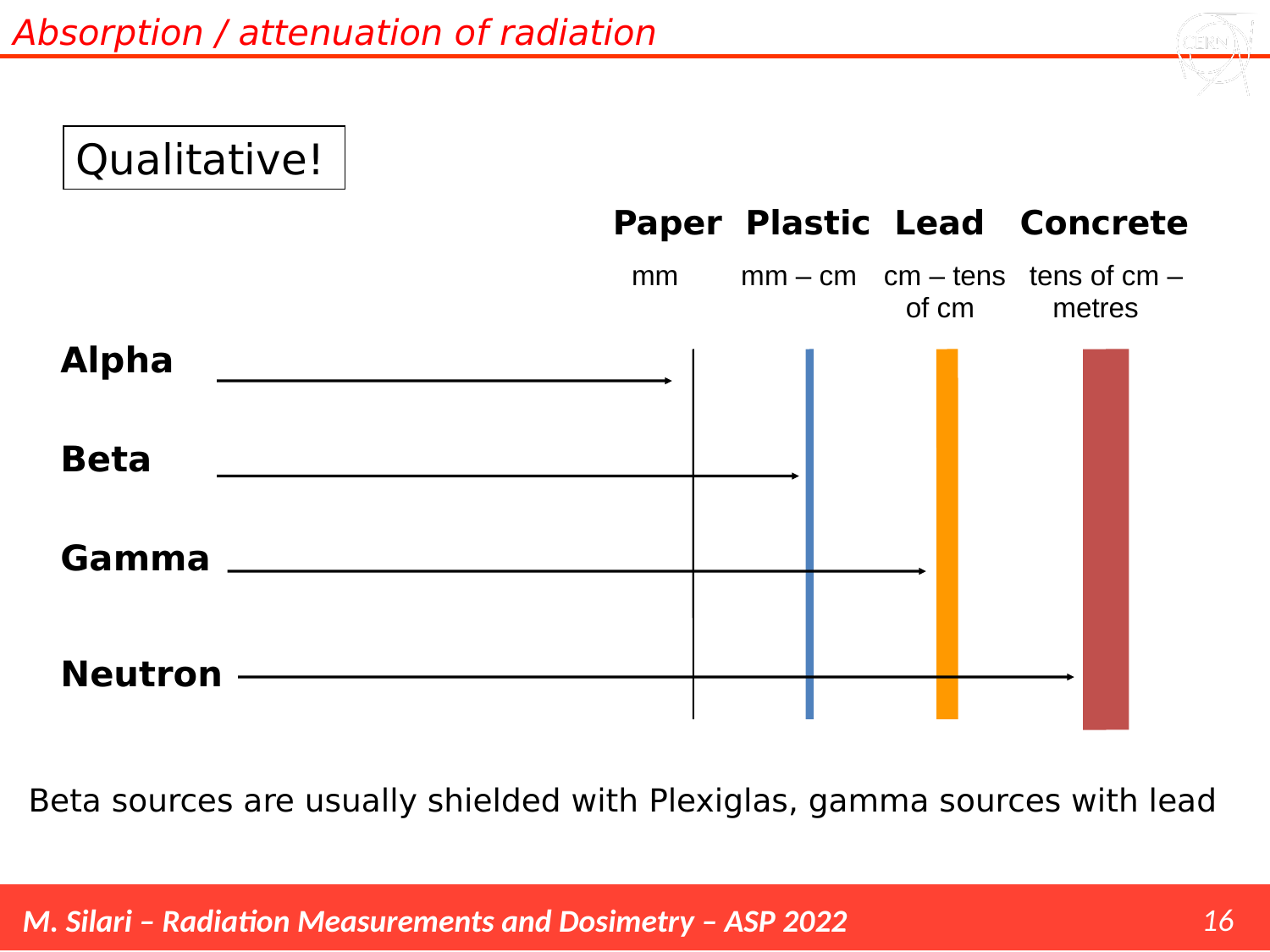

Absorption / attenuation of radiation
Qualitative!

  Paper  Plastic  Lead   Concrete

Alpha

Beta

Gamma

Neutron
mm        mm – cm   cm – tens   tens of cm –
                                   of cm          metres

Beta sources are usually shielded with Plexiglas, gamma sources with lead
16